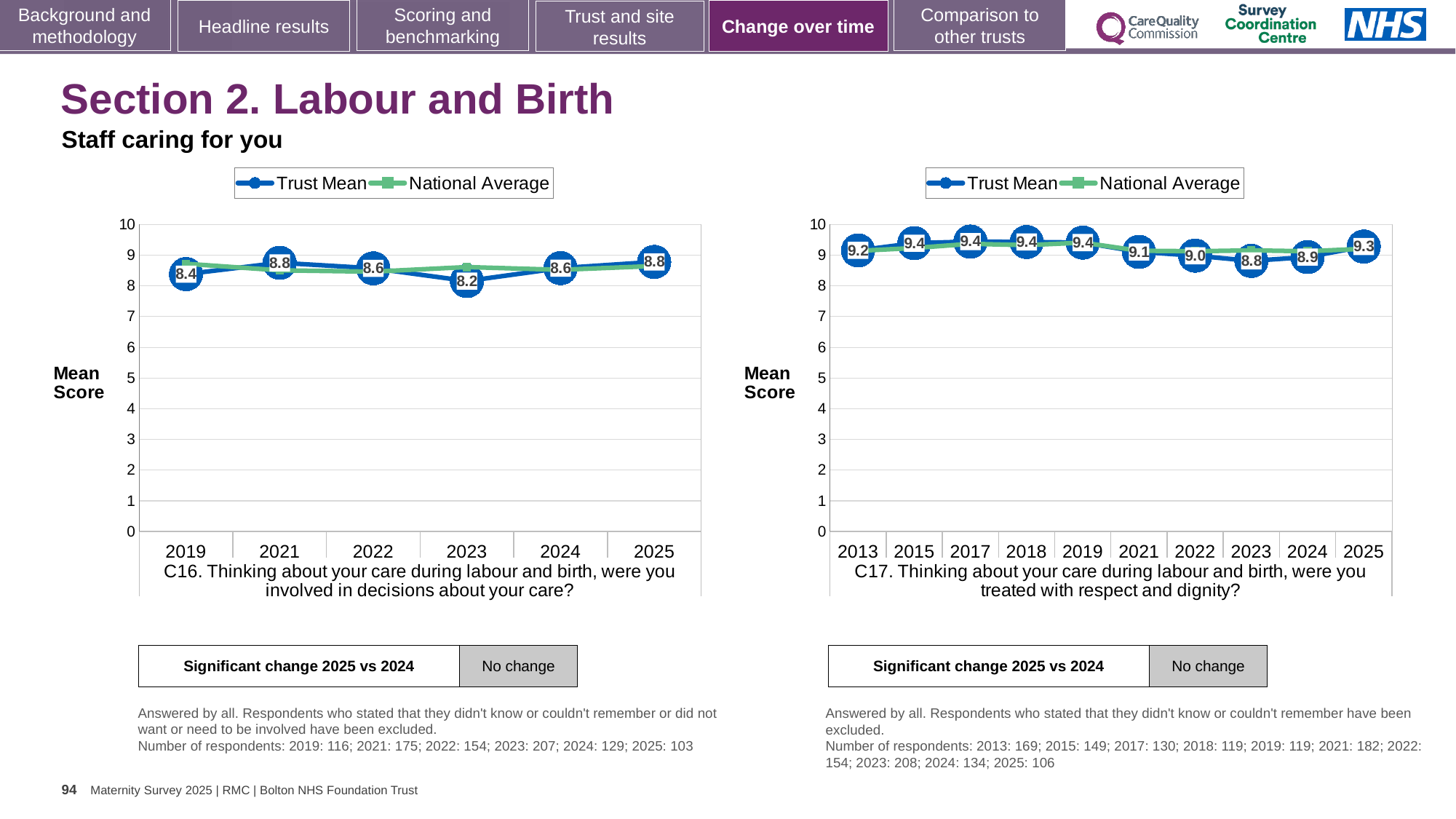

# Section 2. Labour and Birth
Staff caring for you

### Chart

| Category | Trust Mean | National Average |
|---|---|---|
| 2019 | 8.381704215474446 | 8.718690948994155 |
| 2021 | 8.751202299293297 | 8.505303455355547 |
| 2022 | 8.570713662864641 | 8.461507031120597 |
| 2023 | 8.15739485928674 | 8.611297935737216 |
| 2024 | 8.576958504368605 | 8.52109721217814 |
| 2025 | 8.779425890921313 | 8.644805561846152 |

### Chart

| Category | Trust Mean | National Average |
|---|---|---|
| 2013 | 9.154756316361714 | 9.138546999961067 |
| 2015 | 9.388663905800875 | 9.231617645126759 |
| 2017 | 9.440716138523914 | 9.367593548648186 |
| 2018 | 9.427832522916647 | 9.324567682623162 |
| 2019 | 9.408726872197057 | 9.406781776182266 |
| 2021 | 9.105844426202951 | 9.142266541253438 |
| 2022 | 8.982570765711346 | 9.1261822553367 |
| 2023 | 8.812583920523393 | 9.154460787850113 |
| 2024 | 8.93822781542754 | 9.126387956298561 |
| 2025 | 9.279376193557335 | 9.205429639425253 |
| Significant change 2025 vs 2024 | No change |
| --- | --- |
| Significant change 2025 vs 2024 | No change |
| --- | --- |
Answered by all. Respondents who stated that they didn't know or couldn't remember or did not want or need to be involved have been excluded.
Number of respondents: 2019: 116; 2021: 175; 2022: 154; 2023: 207; 2024: 129; 2025: 103
Answered by all. Respondents who stated that they didn't know or couldn't remember have been excluded.
Number of respondents: 2013: 169; 2015: 149; 2017: 130; 2018: 119; 2019: 119; 2021: 182; 2022: 154; 2023: 208; 2024: 134; 2025: 106
94